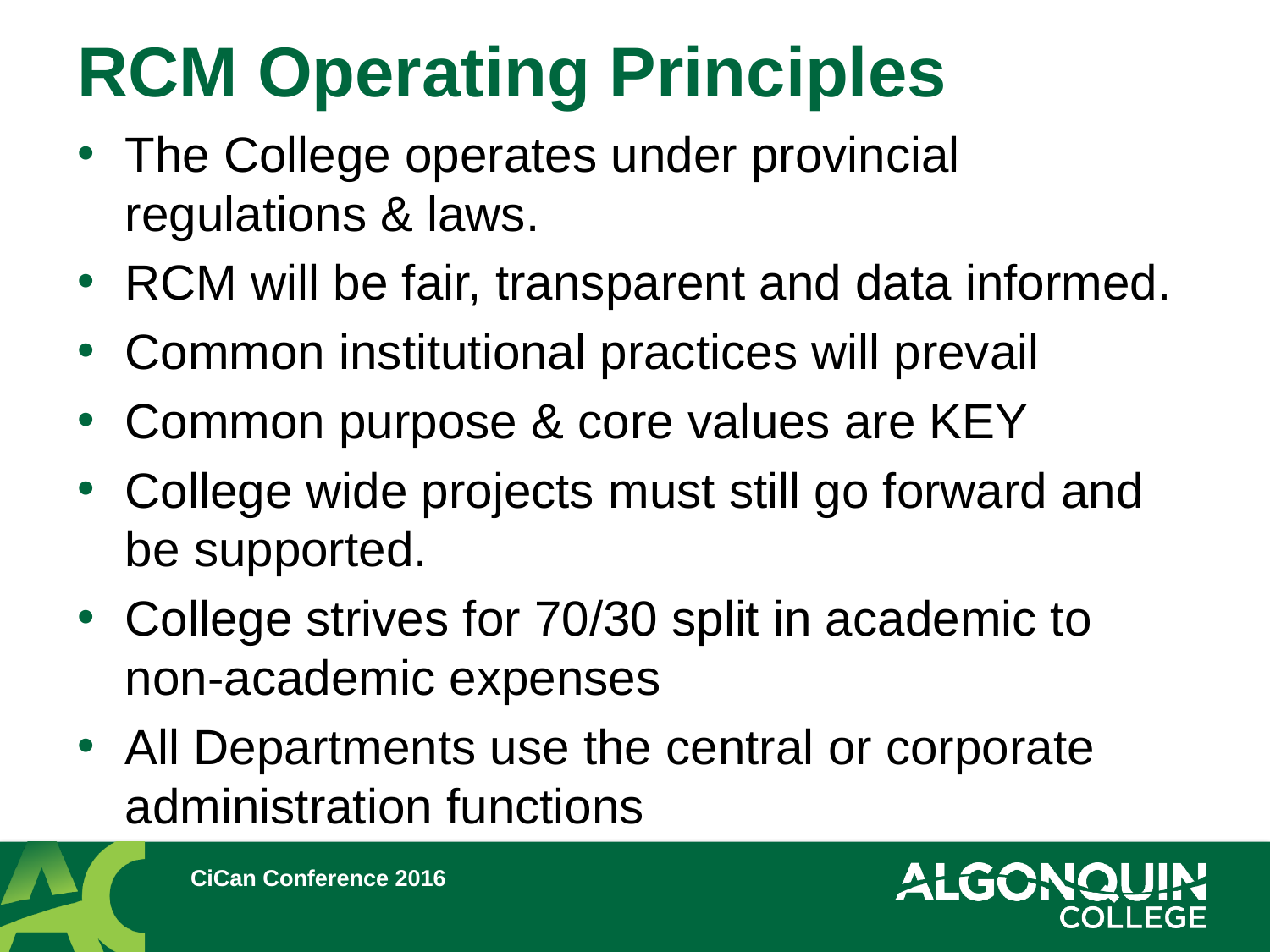

# RCM Operating Principles
The College operates under provincial regulations & laws.
RCM will be fair, transparent and data informed.
Common institutional practices will prevail
Common purpose & core values are KEY
College wide projects must still go forward and be supported.
College strives for 70/30 split in academic to non-academic expenses
All Departments use the central or corporate administration functions
CiCan Conference 2016